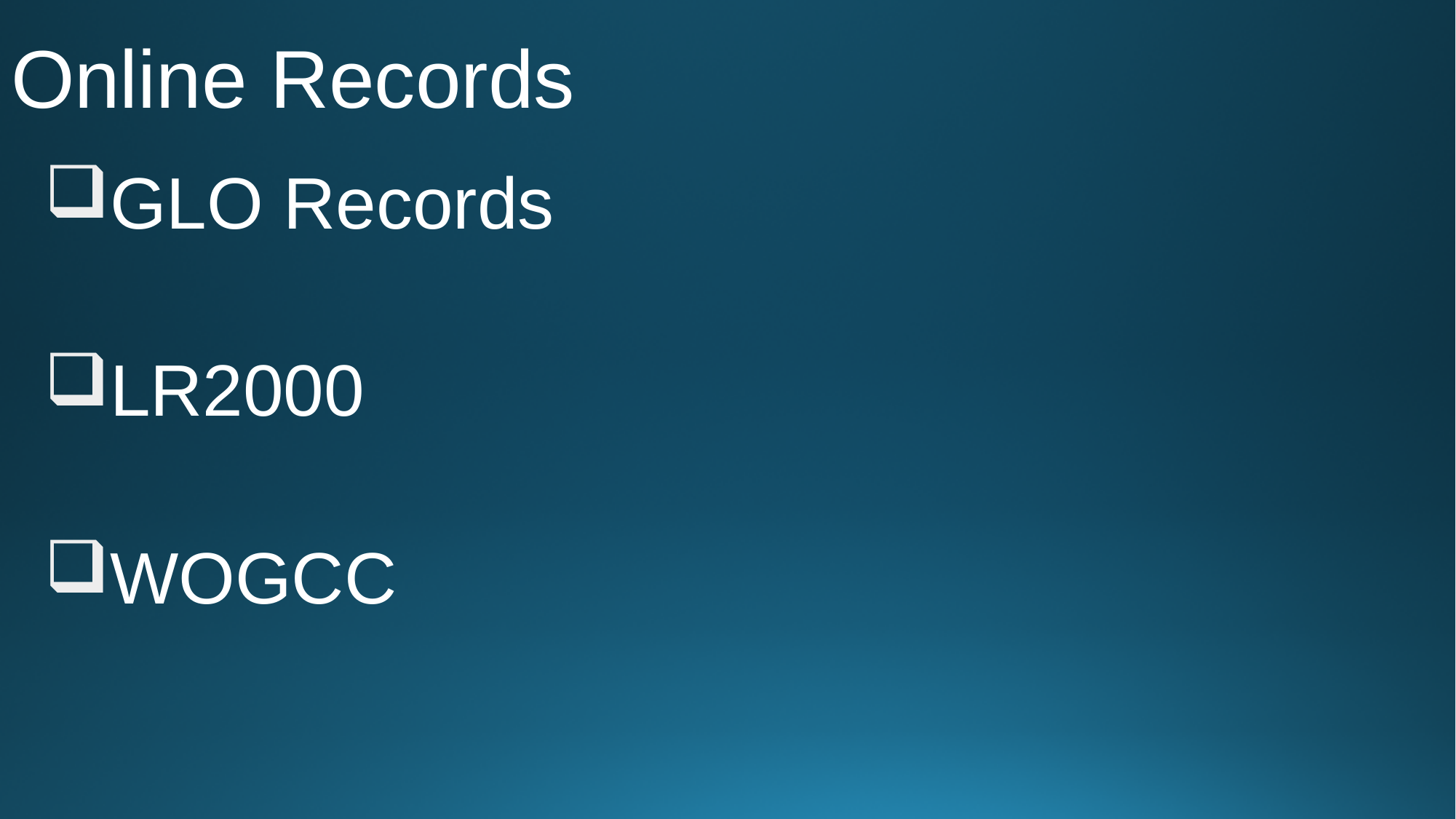

# Online Records
GLO Records

LR2000

WOGCC